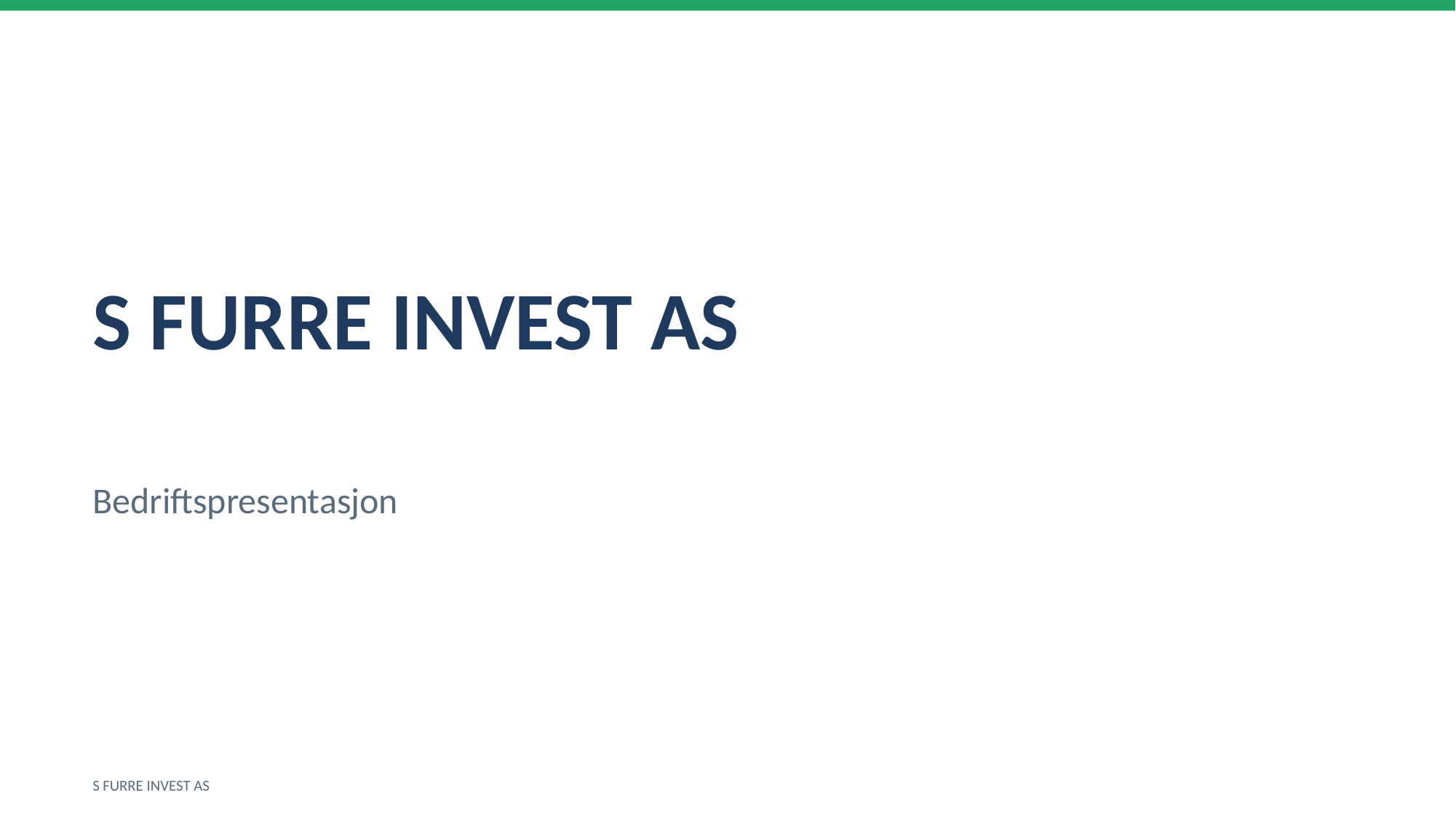

S FURRE INVEST AS
Bedriftspresentasjon
S FURRE INVEST AS